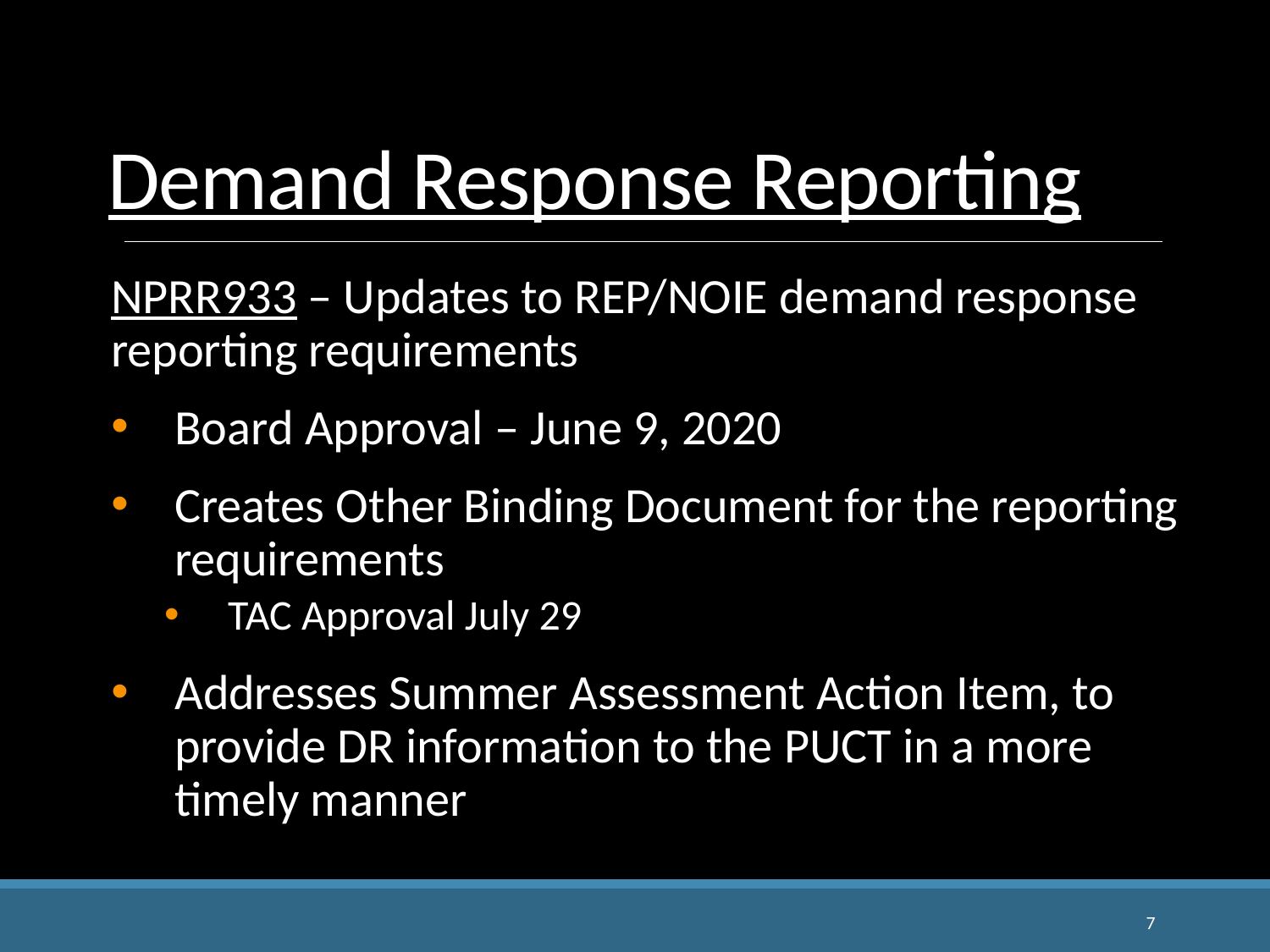

# Demand Response Reporting
NPRR933 – Updates to REP/NOIE demand response reporting requirements
Board Approval – June 9, 2020
Creates Other Binding Document for the reporting requirements
TAC Approval July 29
Addresses Summer Assessment Action Item, to provide DR information to the PUCT in a more timely manner

7